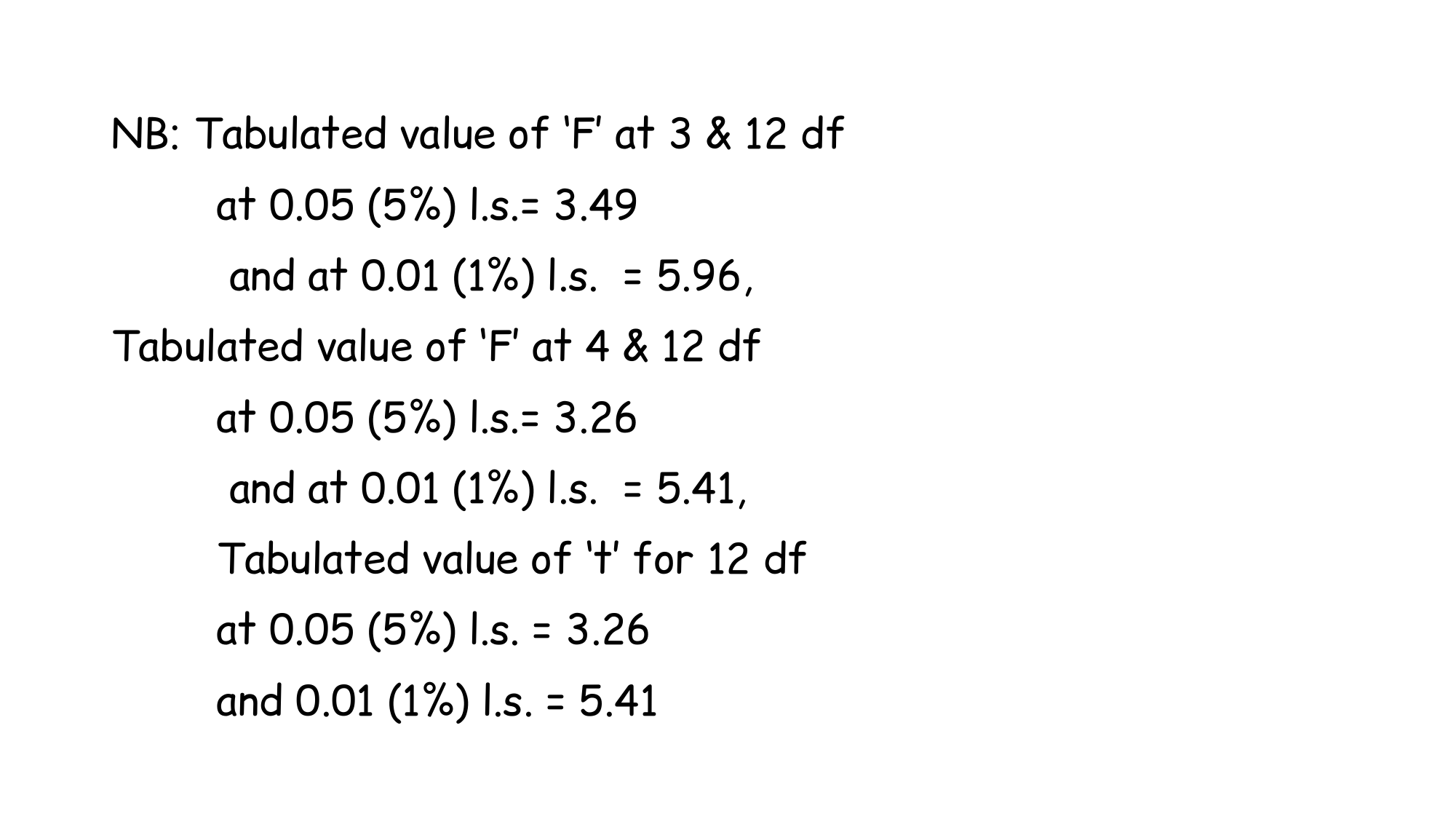

NB: Tabulated value of ‘F’ at 3 & 12 df
		at 0.05 (5%) l.s.= 3.49
	 and at 0.01 (1%) l.s.  = 5.96,
Tabulated value of ‘F’ at 4 & 12 df
		at 0.05 (5%) l.s.= 3.26
	 and at 0.01 (1%) l.s.  = 5.41,
	Tabulated value of ‘t’ for 12 df
		at 0.05 (5%) l.s. = 3.26
		and 0.01 (1%) l.s. = 5.41